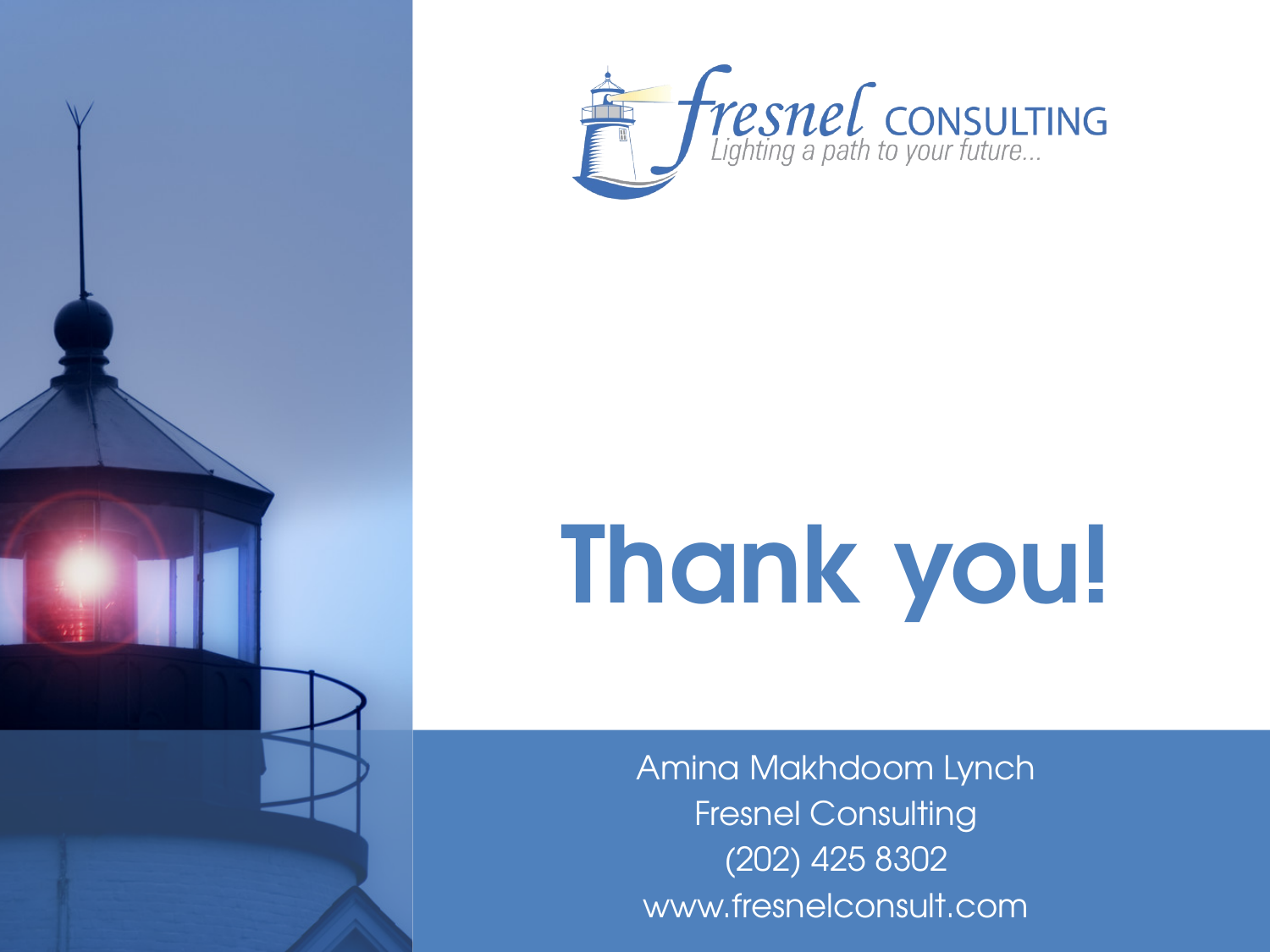

# Thank you!
Amina Makhdoom Lynch
Fresnel Consulting
(202) 425 8302
www.fresnelconsult.com